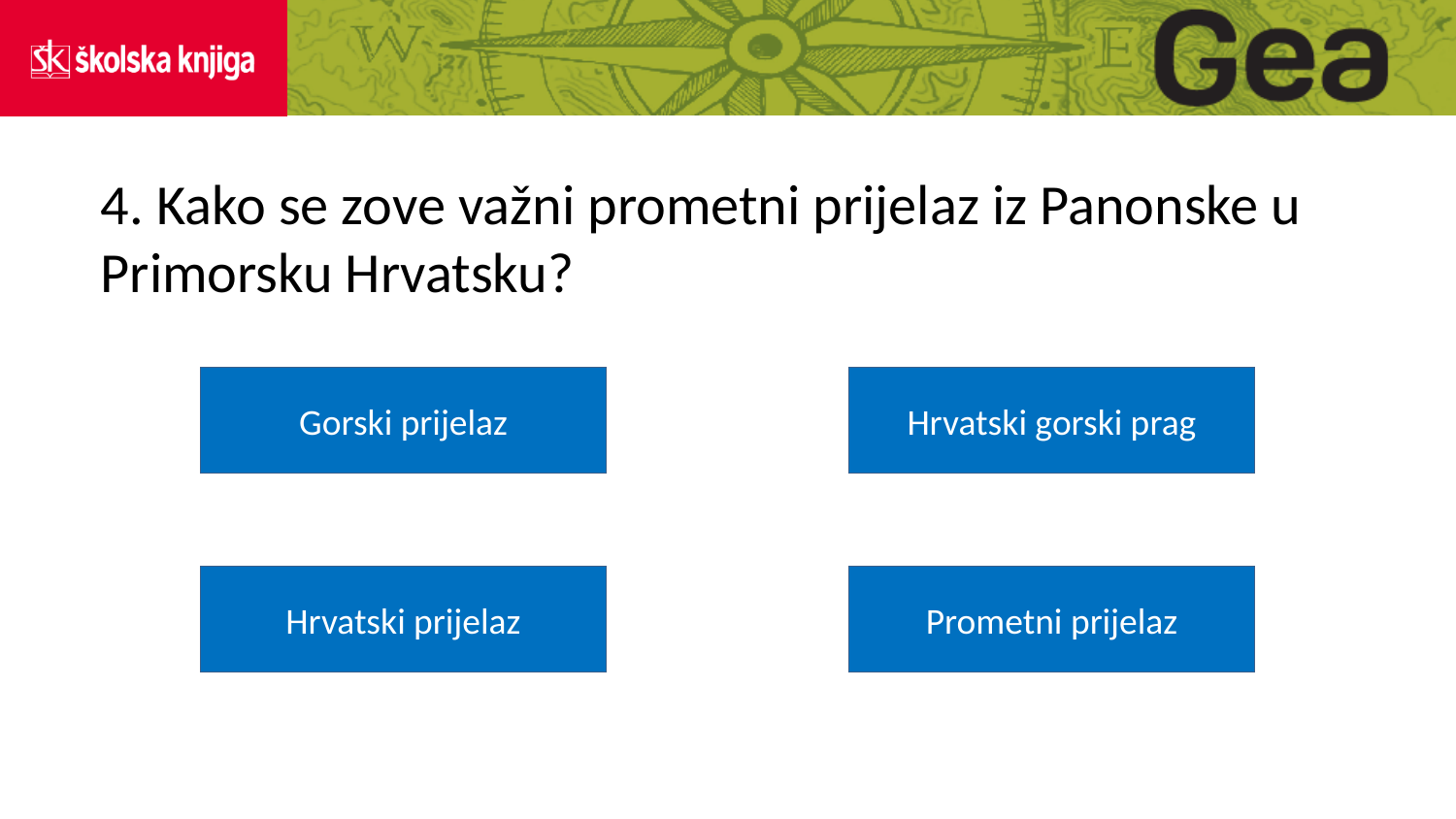

4. Kako se zove važni prometni prijelaz iz Panonske u Primorsku Hrvatsku?
Gorski prijelaz
Hrvatski gorski prag
Hrvatski prijelaz
Prometni prijelaz